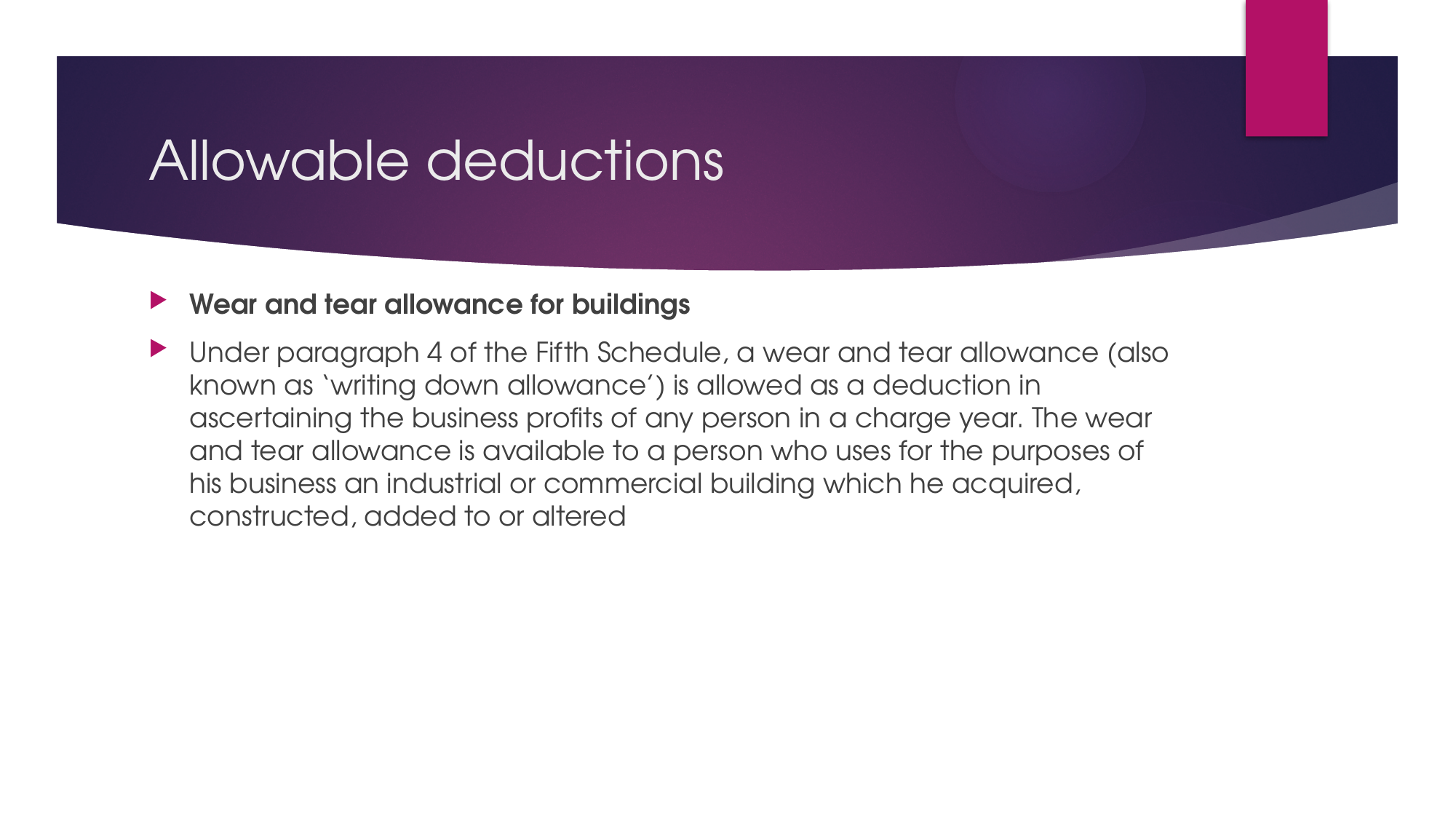

# Allowable deductions
Wear and tear allowance for buildings
Under paragraph 4 of the Fifth Schedule, a wear and tear allowance (also known as ‘writing down allowance’) is allowed as a deduction in ascertaining the business profits of any person in a charge year. The wear and tear allowance is available to a person who uses for the purposes of his business an industrial or commercial building which he acquired, constructed, added to or altered